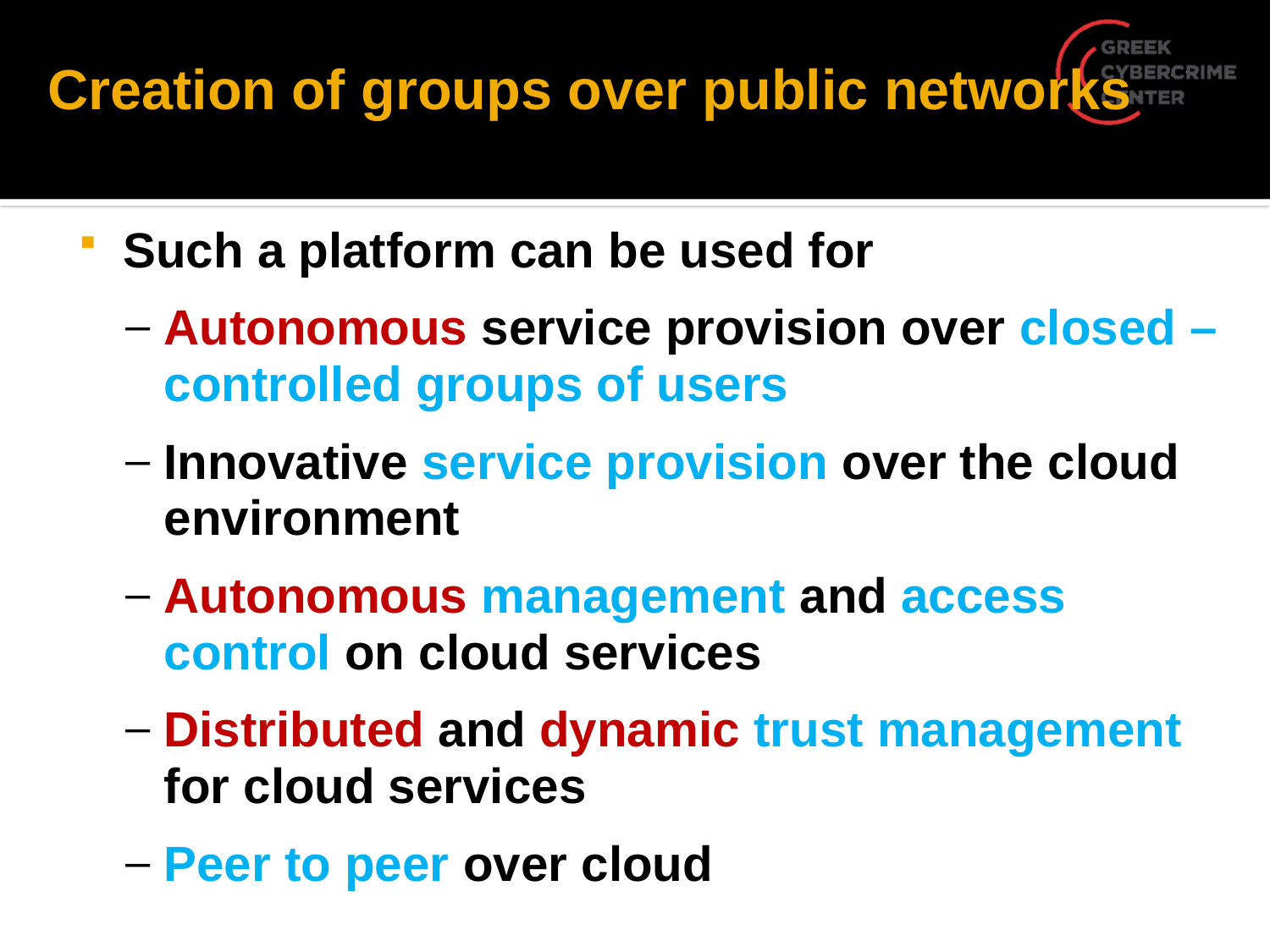

# Creation of groups over public networks
Such a platform can be used for
Autonomous service provision over closed – controlled groups of users
Innovative service provision over the cloud environment
Autonomous management and access control on cloud services
Distributed and dynamic trust management for cloud services
Peer to peer over cloud